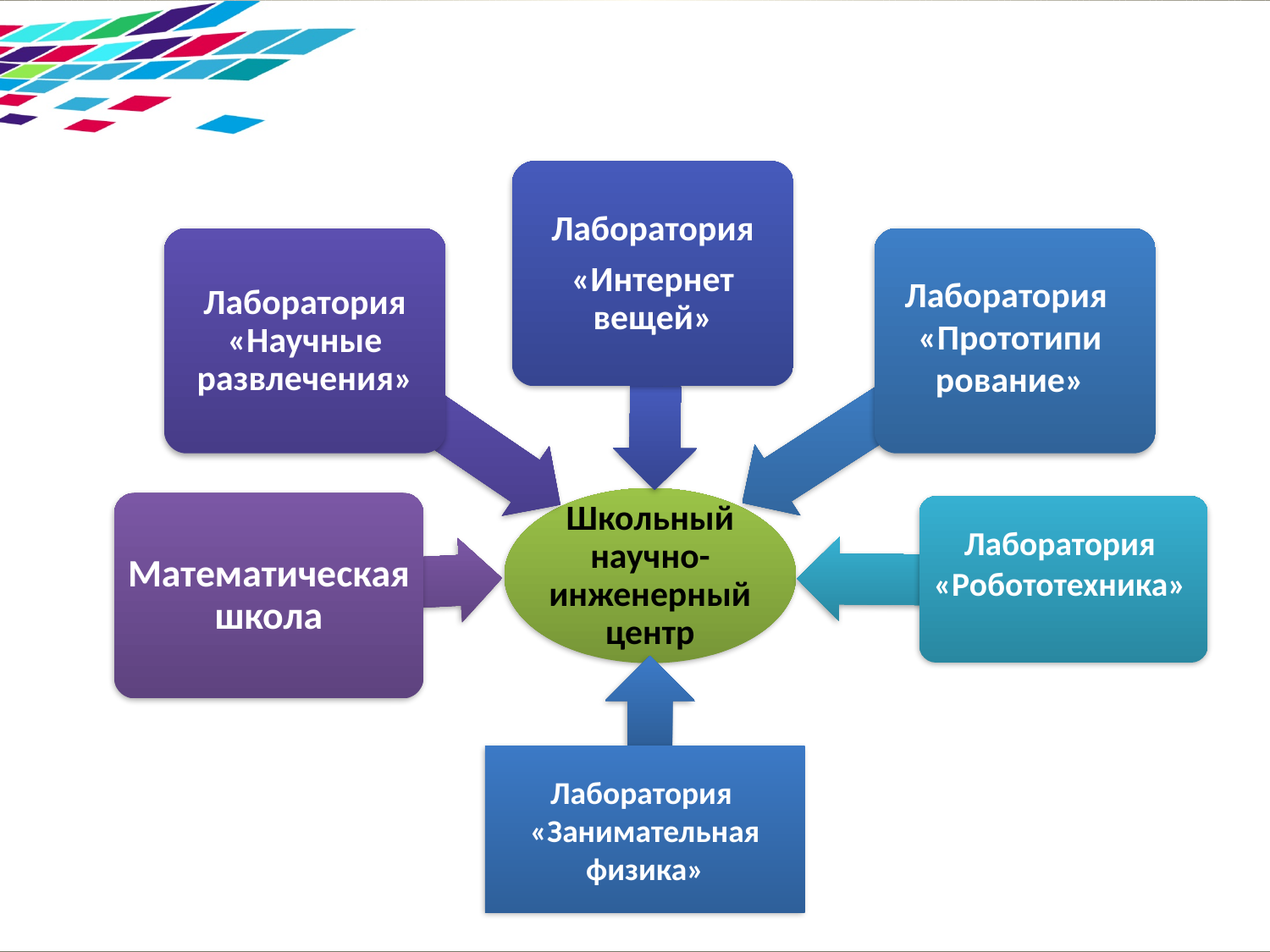

Школьный научно-инженерный центр
Математическая школа
Лаборатория «Научные развлечения»
Лаборатория
«Интернет вещей»

Лаборатория
«Прототипи
рование»

Лаборатория «Робототехника»

Лаборатория  «Занимательная физика»